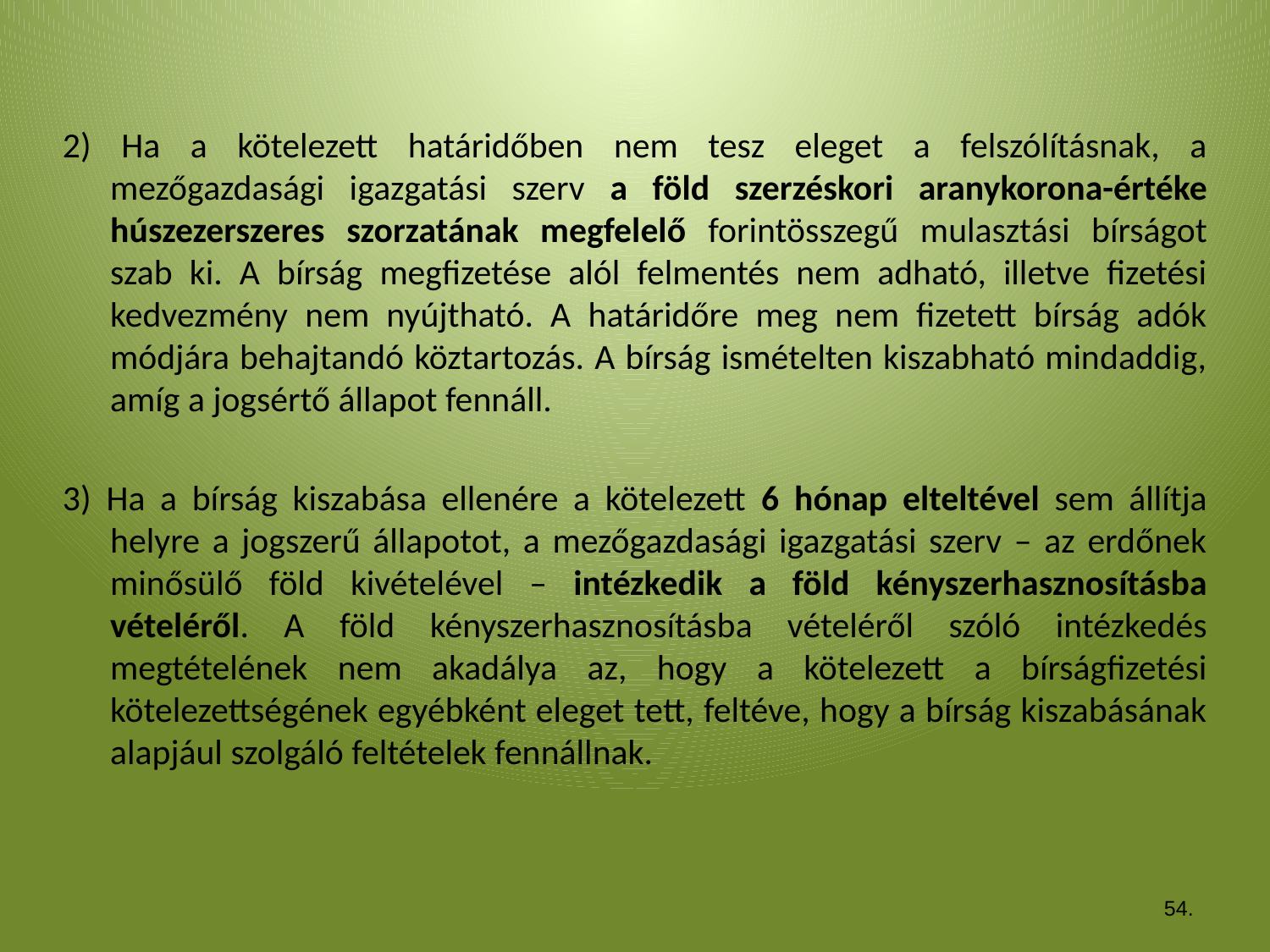

2) Ha a kötelezett határidőben nem tesz eleget a felszólításnak, a mezőgazdasági igazgatási szerv a föld szerzéskori aranykorona-értéke húszezerszeres szorzatának megfelelő forintösszegű mulasztási bírságot szab ki. A bírság megfizetése alól felmentés nem adható, illetve fizetési kedvezmény nem nyújtható. A határidőre meg nem fizetett bírság adók módjára behajtandó köztartozás. A bírság ismételten kiszabható mindaddig, amíg a jogsértő állapot fennáll.

3) Ha a bírság kiszabása ellenére a kötelezett 6 hónap elteltével sem állítja helyre a jogszerű állapotot, a mezőgazdasági igazgatási szerv – az erdőnek minősülő föld kivételével – intézkedik a föld kényszerhasznosításba vételéről. A föld kényszerhasznosításba vételéről szóló intézkedés megtételének nem akadálya az, hogy a kötelezett a bírságfizetési kötelezettségének egyébként eleget tett, feltéve, hogy a bírság kiszabásának alapjául szolgáló feltételek fennállnak.

54.